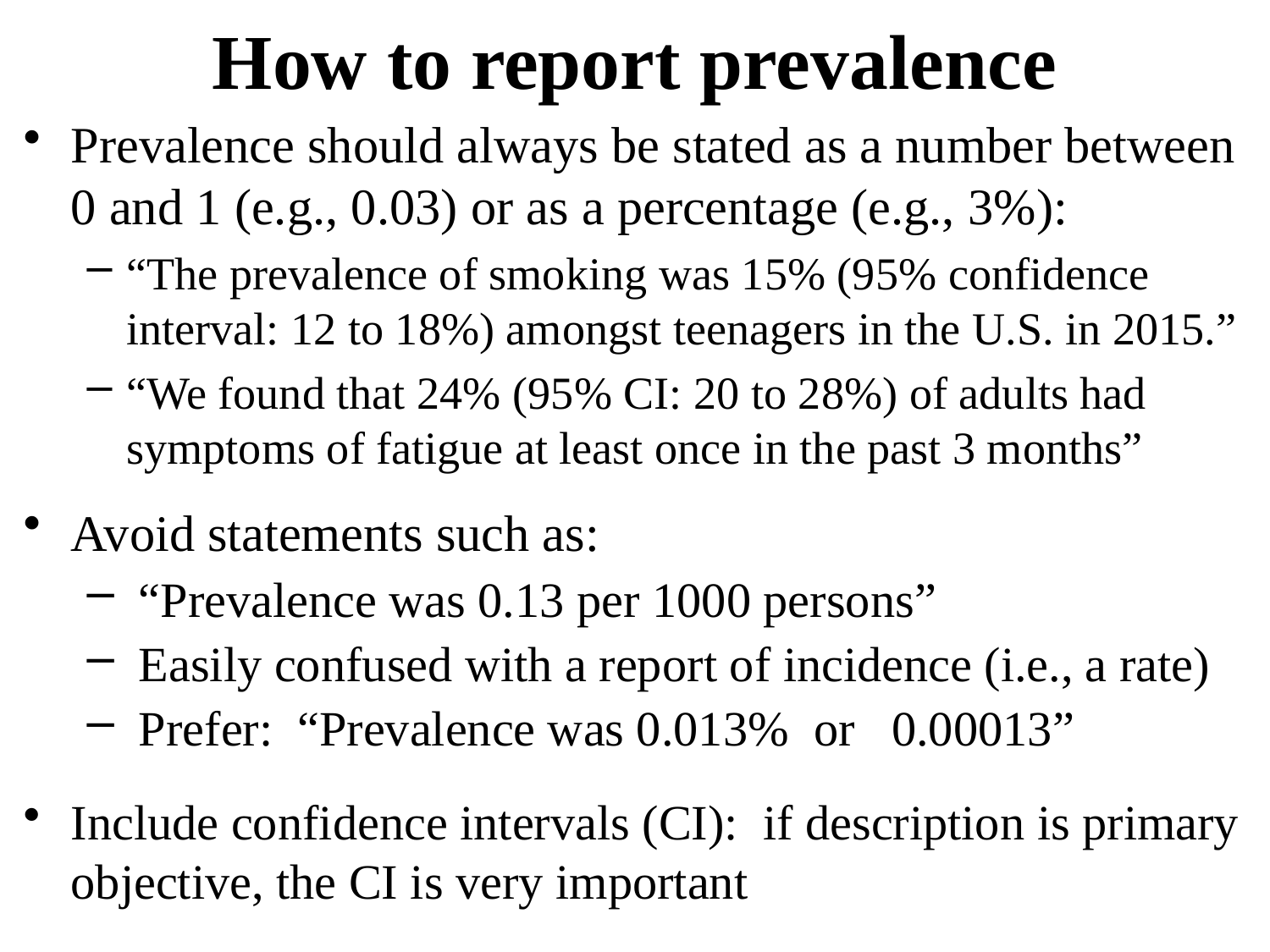

# How to report prevalence
Prevalence should always be stated as a number between 0 and 1 (e.g., 0.03) or as a percentage (e.g., 3%):
“The prevalence of smoking was 15% (95% confidence interval: 12 to 18%) amongst teenagers in the U.S. in 2015.”
“We found that 24% (95% CI: 20 to 28%) of adults had symptoms of fatigue at least once in the past 3 months”

Avoid statements such as:
 “Prevalence was 0.13 per 1000 persons”
 Easily confused with a report of incidence (i.e., a rate)
 Prefer:  “Prevalence was 0.013%  or   0.00013”

Include confidence intervals (CI):  if description is primary objective, the CI is very important